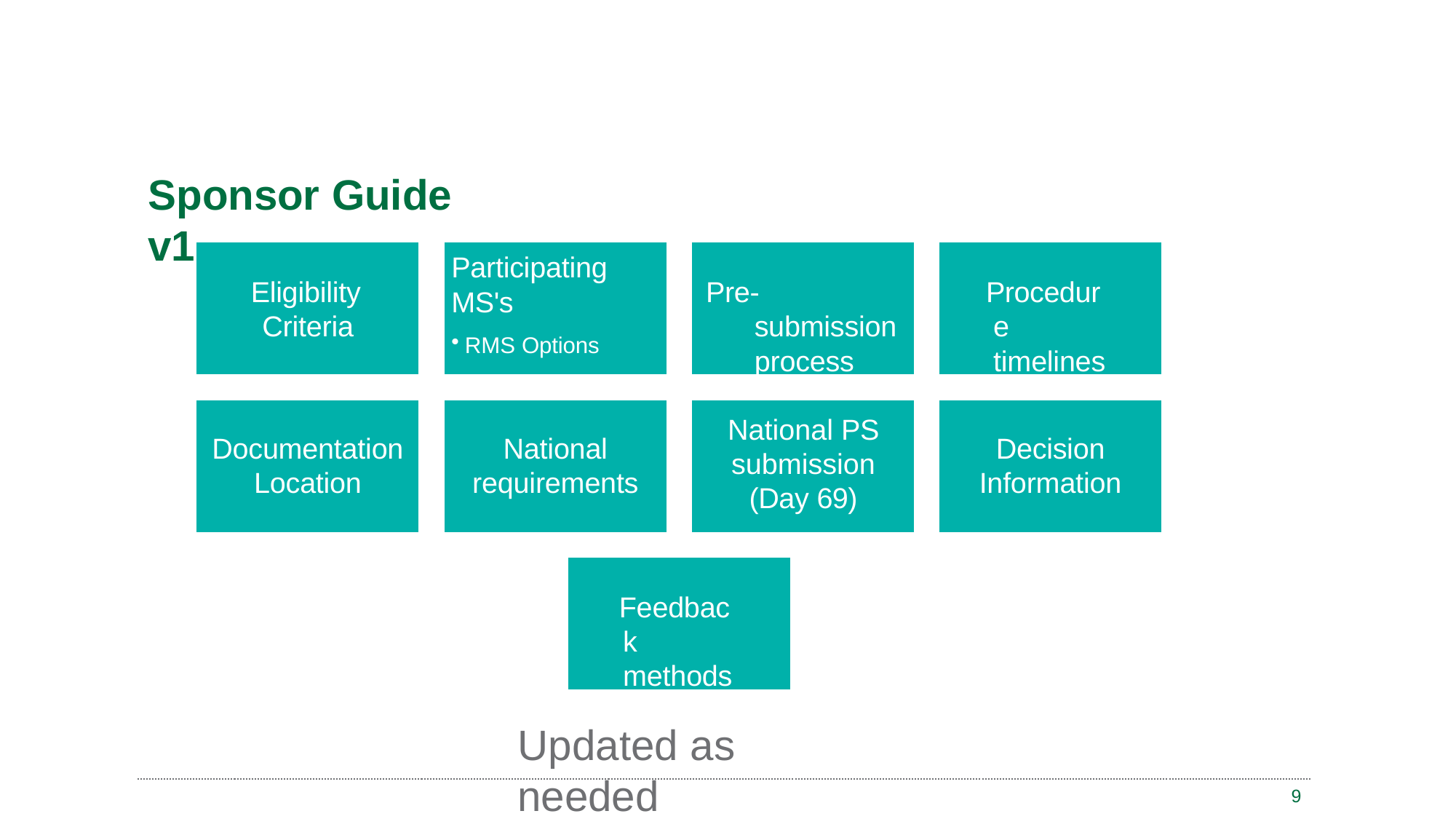

# Sponsor Guide v1

Eligibility Criteria
Participating MS's
RMS Options
Pre-submission process
Procedure timelines

Documentation
Location
National
requirements
National PS submission (Day 69)
Decision
Information

Feedback methods
Updated as needed
23

9